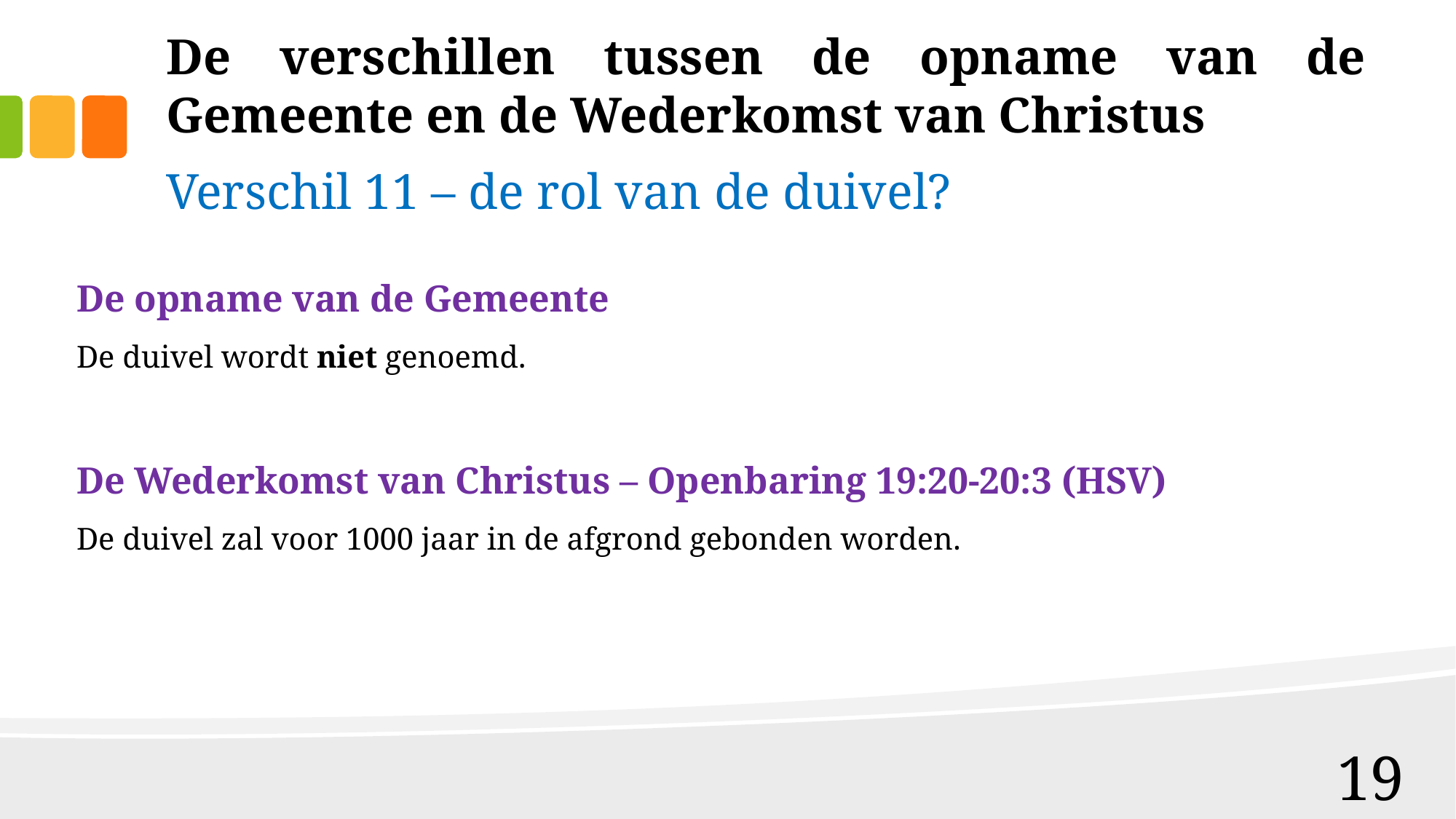

# De verschillen tussen de opname van de Gemeente en de Wederkomst van Christus
Verschil 11 – de rol van de duivel?
De opname van de Gemeente
De duivel wordt niet genoemd.

De Wederkomst van Christus – Openbaring 19:20-20:3 (HSV)
De duivel zal voor 1000 jaar in de afgrond gebonden worden.
19